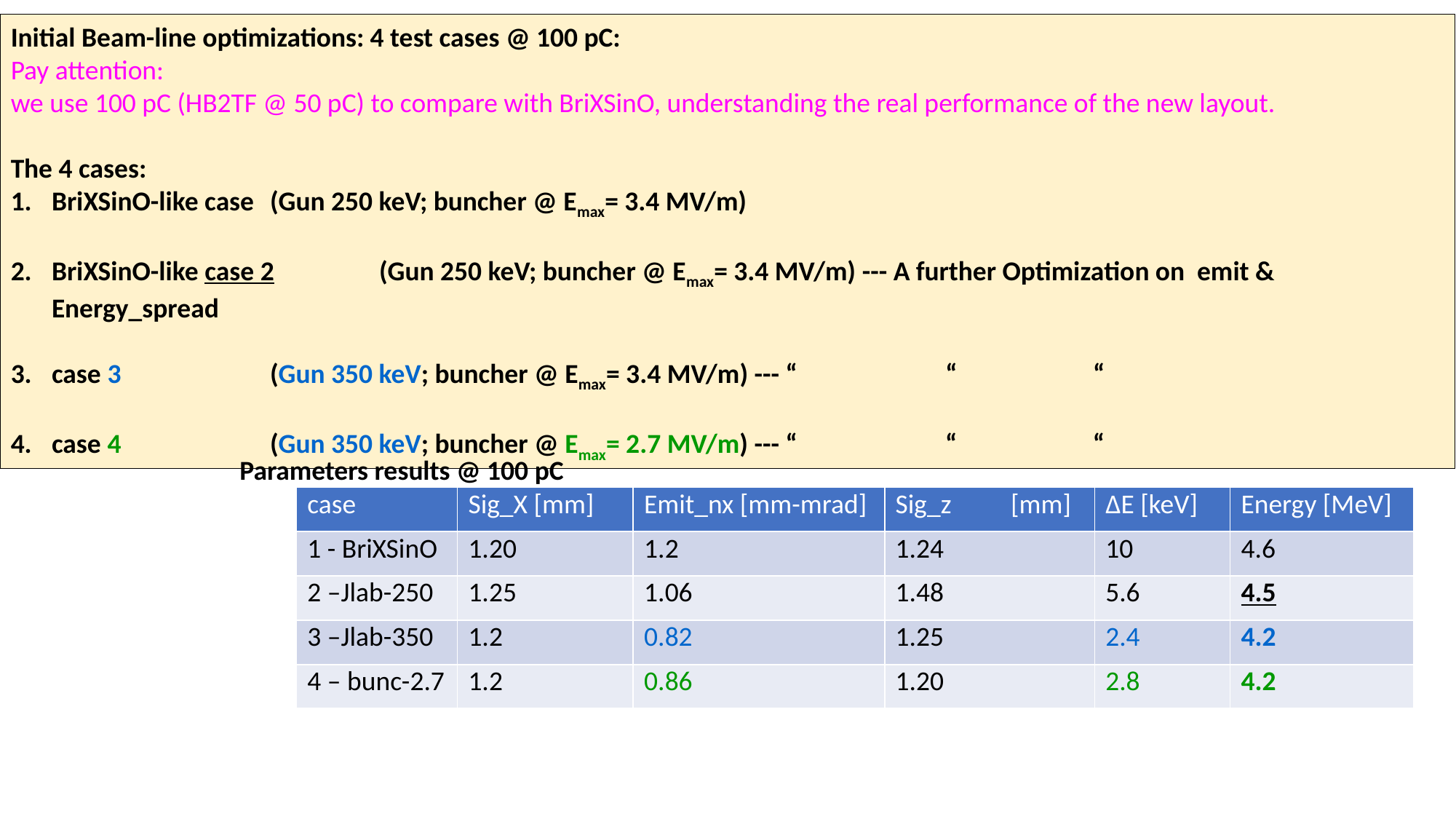

Initial Beam-line optimizations: 4 test cases @ 100 pC:
Pay attention:
we use 100 pC (HB2TF @ 50 pC) to compare with BriXSinO, understanding the real performance of the new layout.

The 4 cases:
BriXSinO-like case	(Gun 250 keV; buncher @ Emax= 3.4 MV/m)

BriXSinO-like case 2 	(Gun 250 keV; buncher @ Emax= 3.4 MV/m) --- A further Optimization on  emit & Energy_spread
case 3 		(Gun 350 keV; buncher @ Emax= 3.4 MV/m) --- “                        “                      “
case 4 		(Gun 350 keV; buncher @ Emax= 2.7 MV/m) --- “                        “                      “
Parameters results @ 100 pC
| case | Sig\_X [mm] | Emit\_nx [mm-mrad] | Sig\_z [mm] | ΔE [keV] | Energy [MeV] |
| --- | --- | --- | --- | --- | --- |
| 1 - BriXSinO | 1.20 | 1.2 | 1.24 | 10 | 4.6 |
| 2 –Jlab-250 | 1.25 | 1.06 | 1.48 | 5.6 | 4.5 |
| 3 –Jlab-350 | 1.2 | 0.82 | 1.25 | 2.4 | 4.2 |
| 4 – bunc-2.7 | 1.2 | 0.86 | 1.20 | 2.8 | 4.2 |